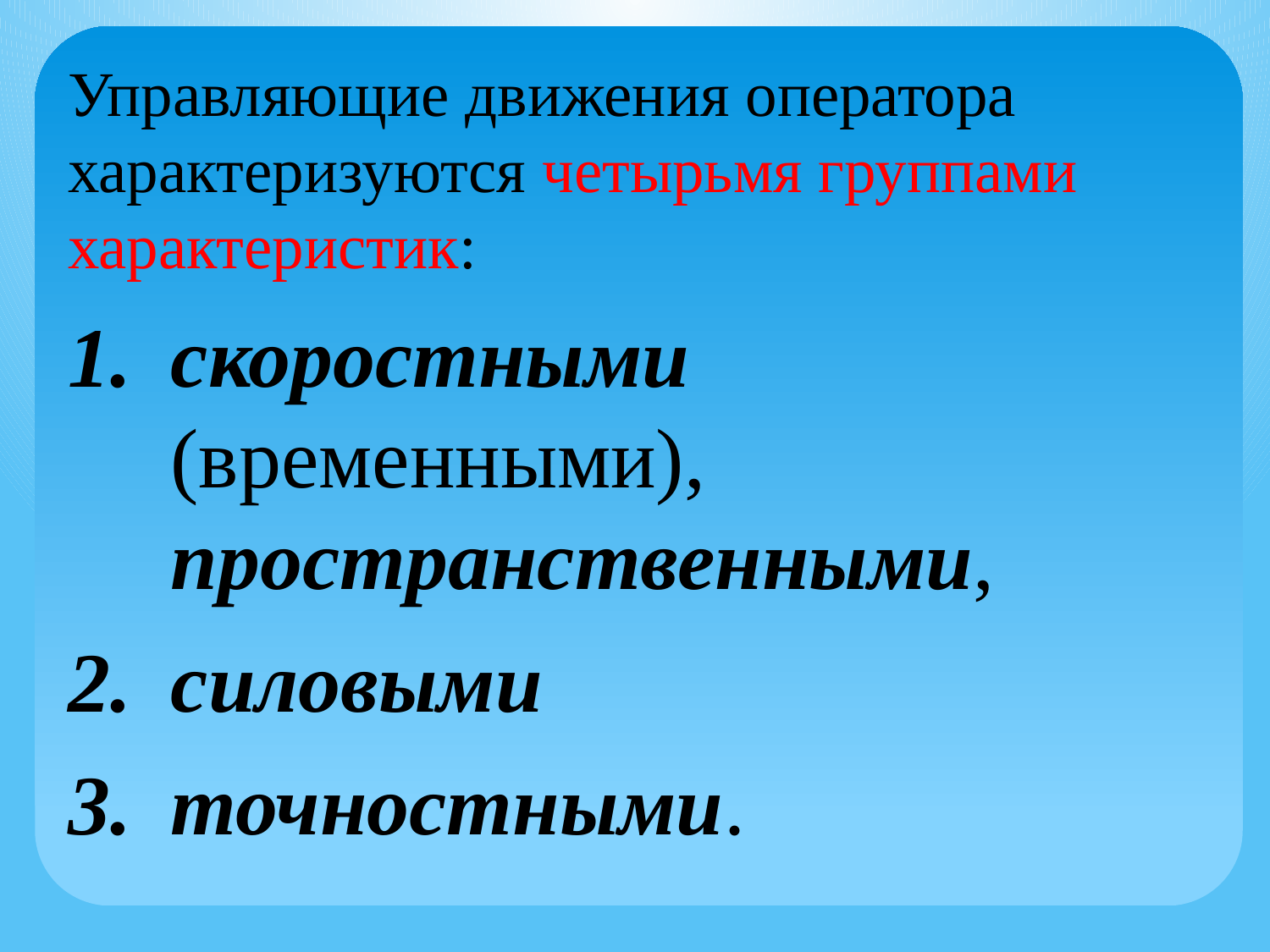

Управляющие движения оператора характеризуются четырьмя группами характеристик:
скоростными (временными), пространственными,
силовыми
точностными.